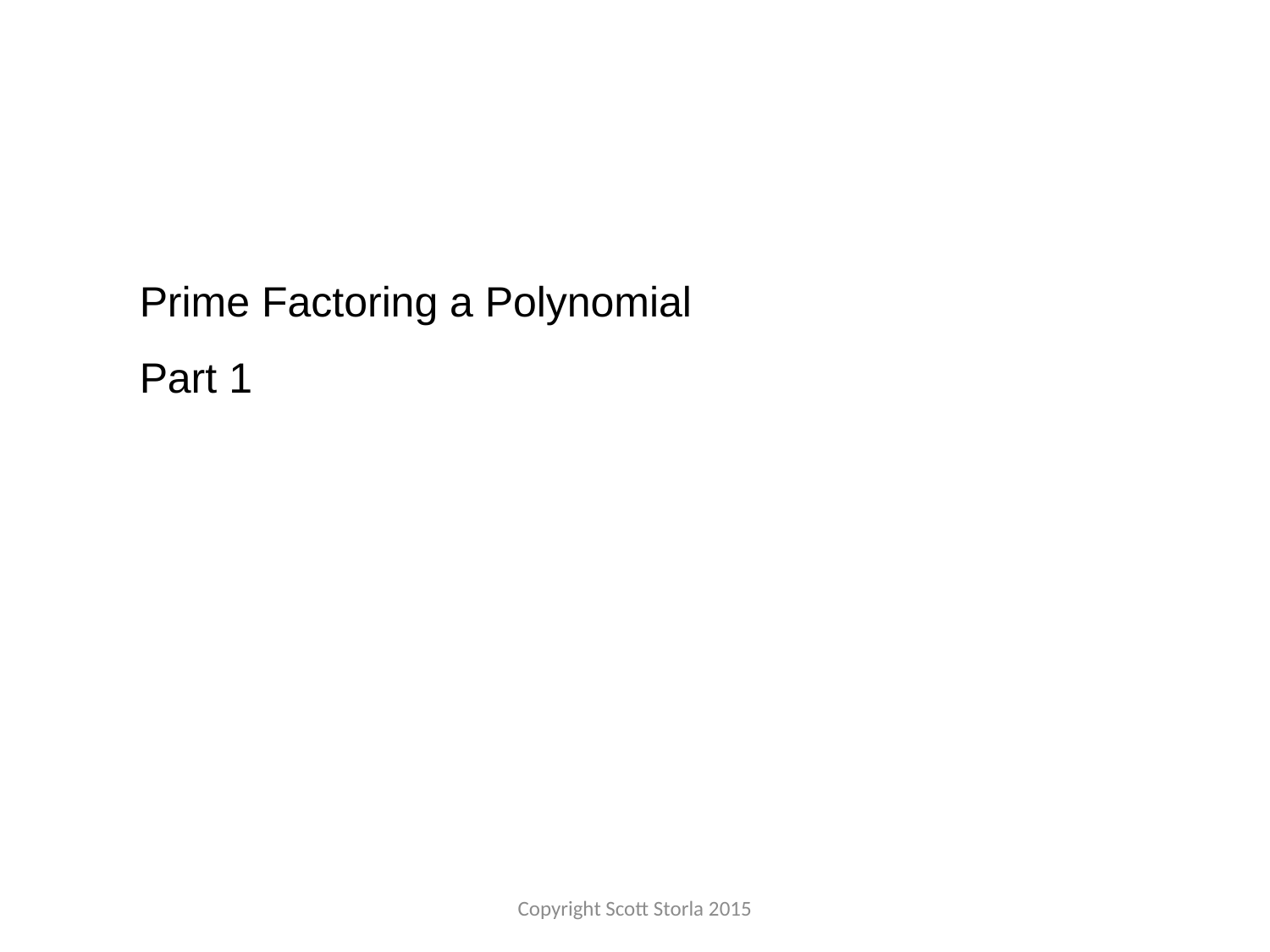

Prime Factoring a Polynomial
Part 1
Copyright Scott Storla 2015